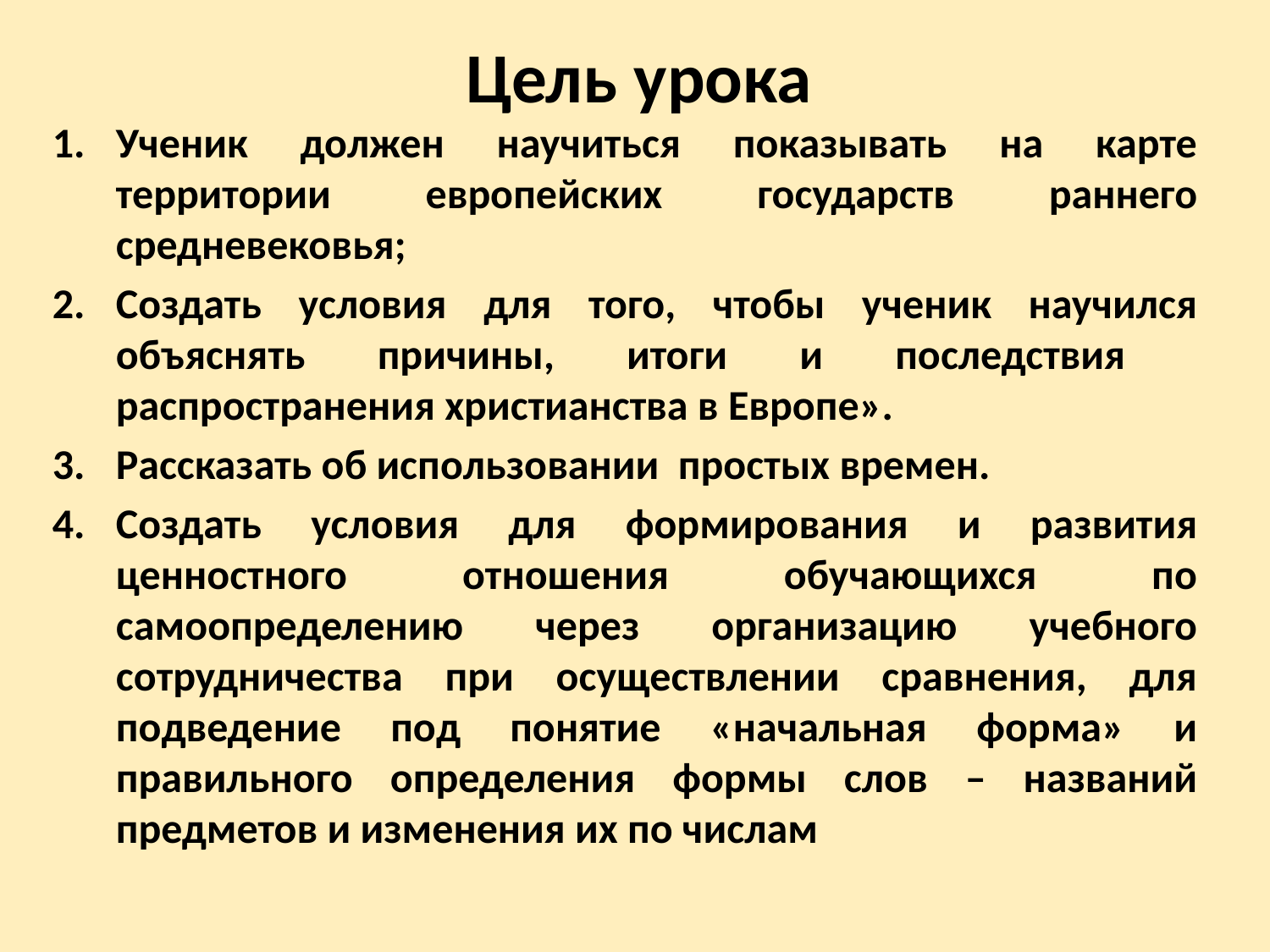

# Цель урока
Ученик должен научиться показывать на карте территории европейских государств раннего средневековья;
Создать условия для того, чтобы ученик научился объяснять причины, итоги и последствия  распространения христианства в Европе».
Рассказать об использовании  простых времен.
Создать условия для формирования и развития ценностного отношения обучающихся по самоопределению через организацию учебного сотрудничества при осуществлении сравнения, для подведение под понятие «начальная форма» и правильного определения формы слов – названий предметов и изменения их по числам